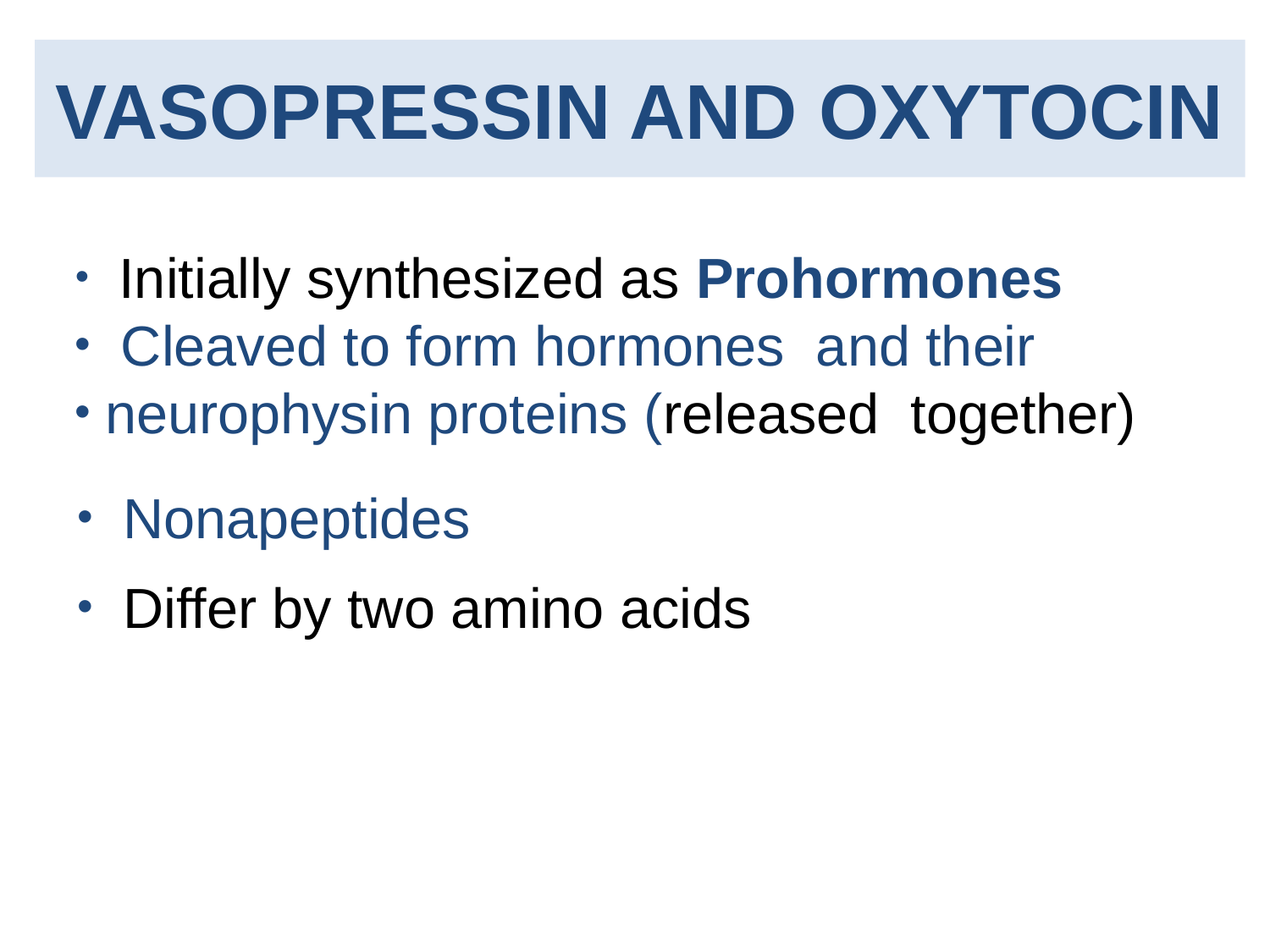

# VASOPRESSIN AND OXYTOCIN
 Initially synthesized as Prohormones
 Cleaved to form hormones  and their
neurophysin proteins (released  together)
 Nonapeptides
 Differ by two amino acids